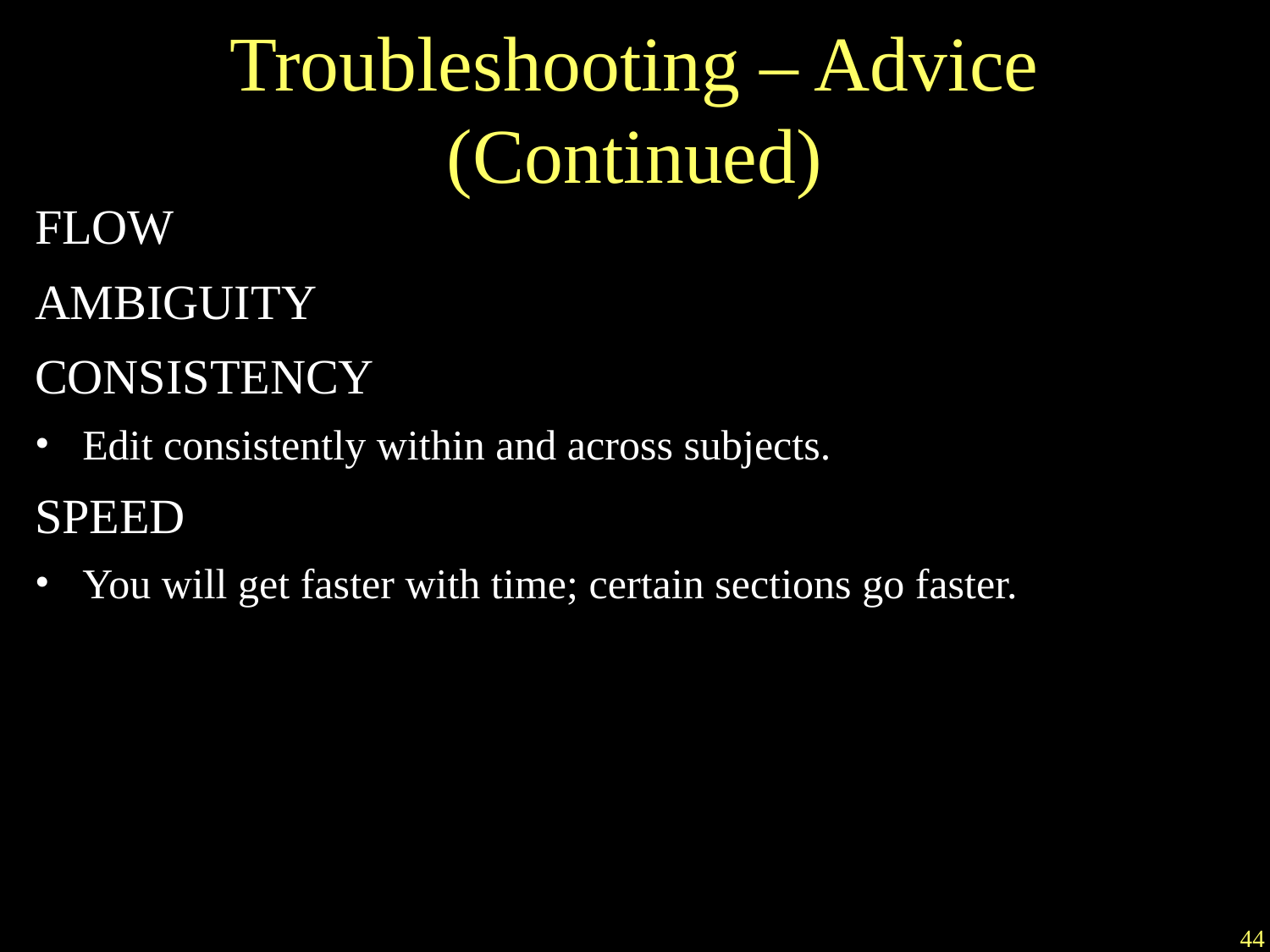

Troubleshooting – Advice (Continued)
FLOW
AMBIGUITY
CONSISTENCY
Edit consistently within and across subjects.
SPEED
You will get faster with time; certain sections go faster.
44